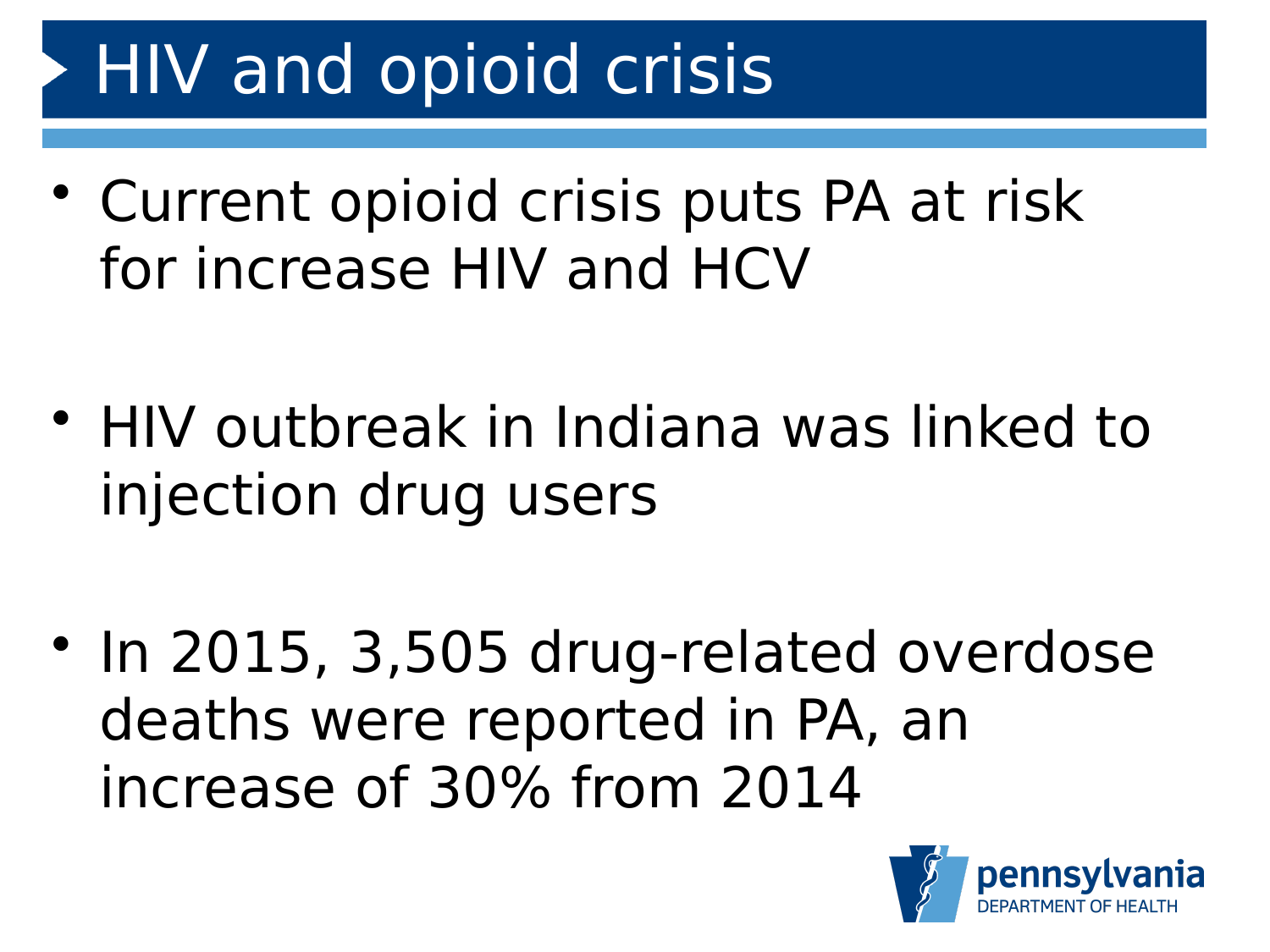

# HIV and opioid crisis
Current opioid crisis puts PA at risk for increase HIV and HCV

HIV outbreak in Indiana was linked to injection drug users

In 2015, 3,505 drug-related overdose deaths were reported in PA, an increase of 30% from 2014